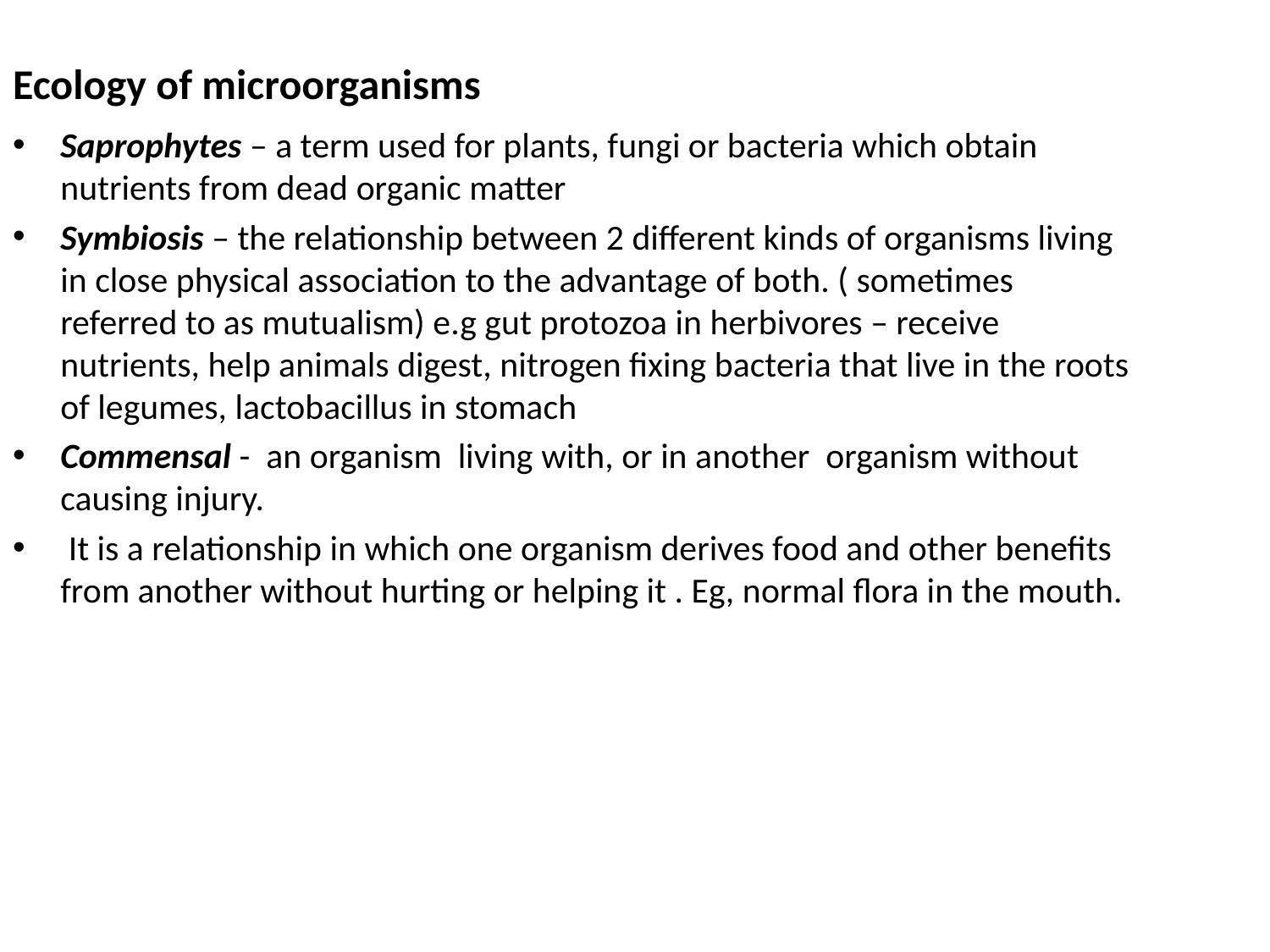

# Ecology of microorganisms
Saprophytes – a term used for plants, fungi or bacteria which obtain nutrients from dead organic matter
Symbiosis – the relationship between 2 different kinds of organisms living in close physical association to the advantage of both. ( sometimes referred to as mutualism) e.g gut protozoa in herbivores – receive nutrients, help animals digest, nitrogen fixing bacteria that live in the roots of legumes, lactobacillus in stomach
Commensal -  an organism  living with, or in another  organism without causing injury.
 It is a relationship in which one organism derives food and other benefits from another without hurting or helping it . Eg, normal flora in the mouth.